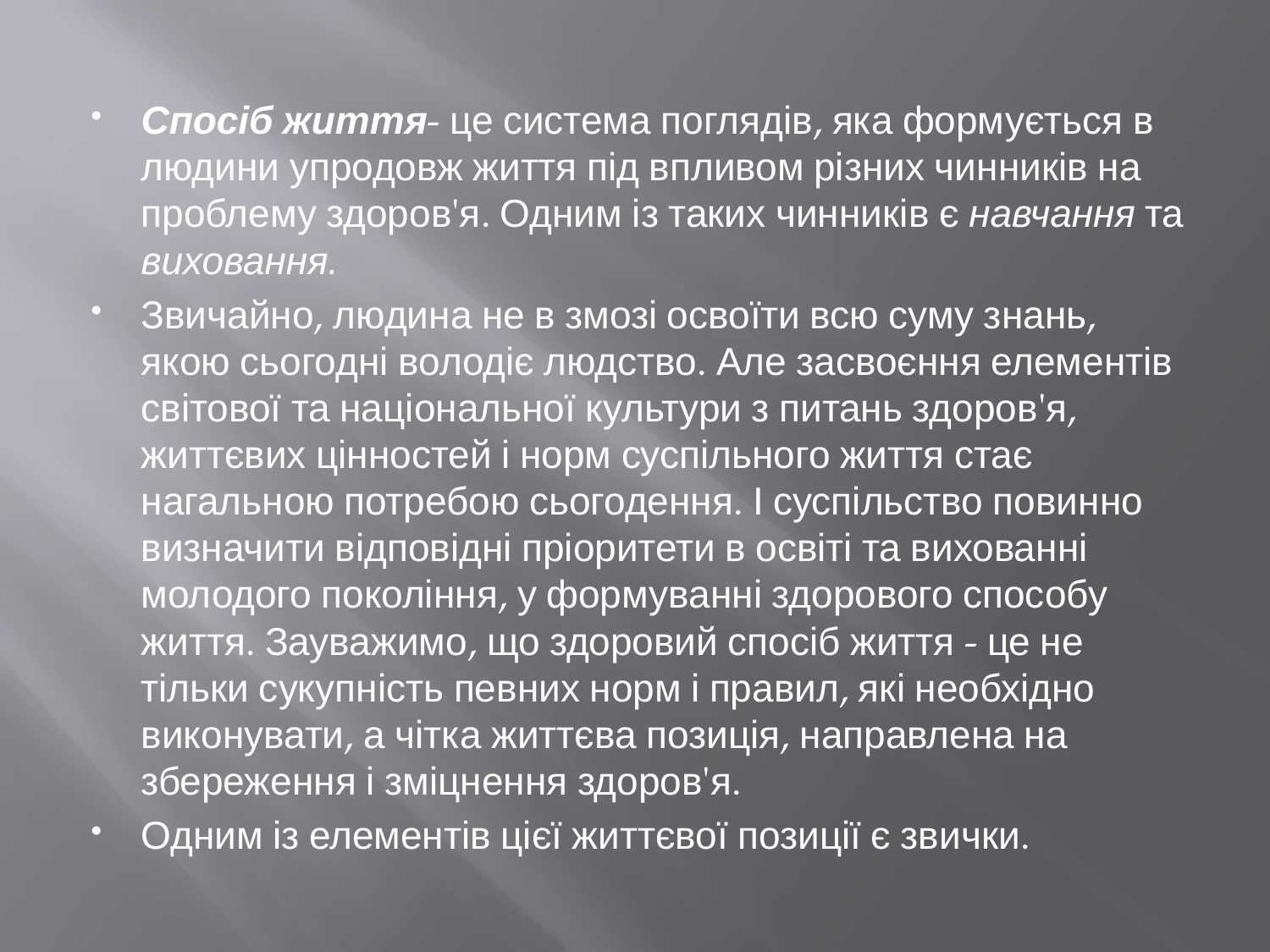

#
Спосіб життя- це система поглядів, яка формується в людини упродовж життя під впливом різних чинників на проблему здоров'я. Одним із таких чинників є навчання та виховання.
Звичайно, людина не в змозі освоїти всю суму знань, якою сьогодні володіє людство. Але засвоєння елементів світової та національної культури з питань здоров'я, життєвих цінностей і норм суспільного життя стає нагальною потребою сьогодення. І суспільство повинно визначити відповідні пріоритети в освіті та вихованні молодого покоління, у формуванні здорового способу життя. Зауважимо, що здоровий спосіб життя - це не тільки сукупність певних норм і правил, які необхідно виконувати, а чітка життєва позиція, направлена на збереження і зміцнення здоров'я.
Одним із елементів цієї життєвої позиції є звички.